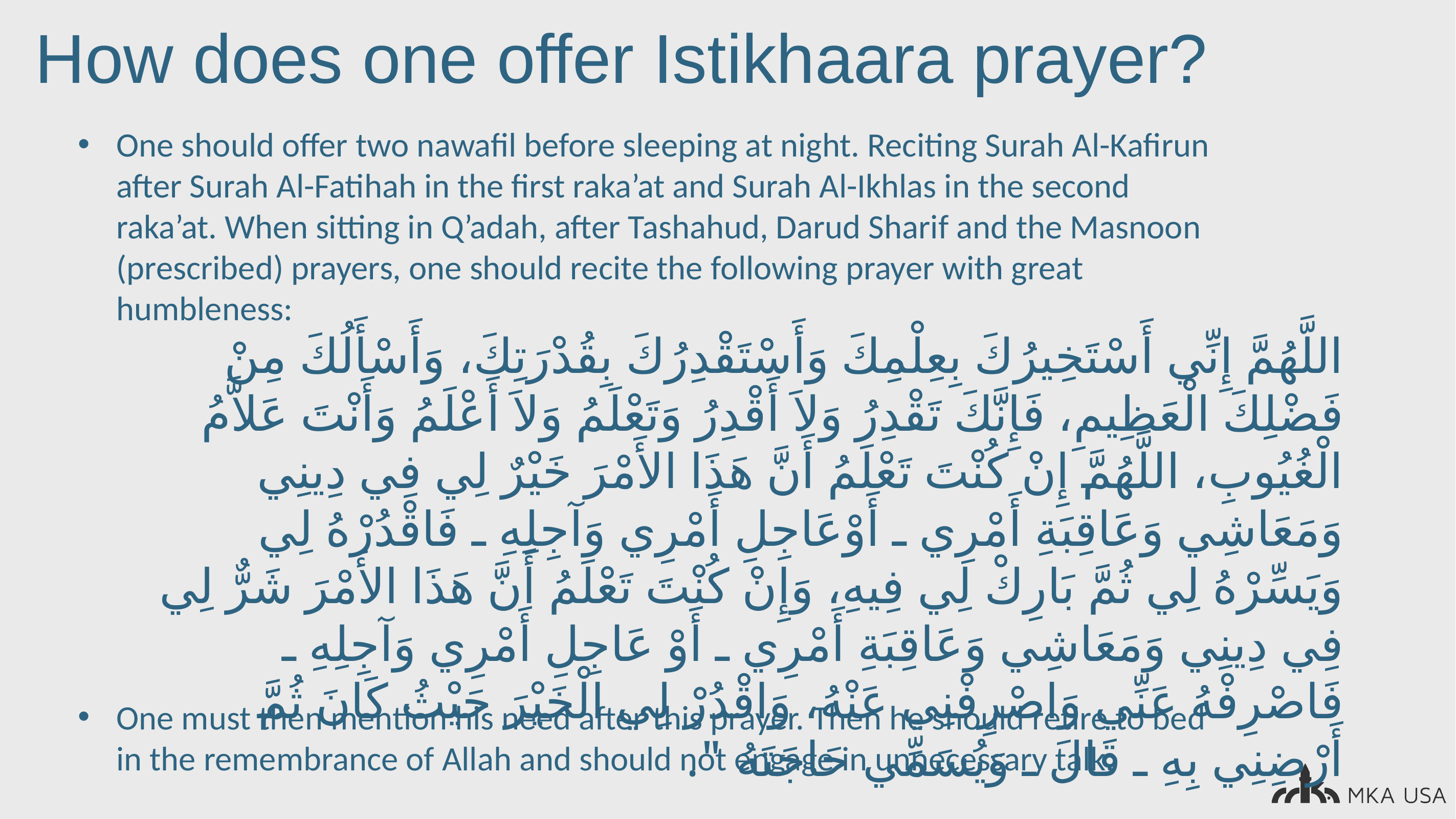

# How does one offer Istikhaara prayer?
One should offer two nawafil before sleeping at night. Reciting Surah Al-Kafirun after Surah Al-Fatihah in the first raka’at and Surah Al-Ikhlas in the second raka’at. When sitting in Q’adah, after Tashahud, Darud Sharif and the Masnoon (prescribed) prayers, one should recite the following prayer with great humbleness:
One must then mention his need after this prayer. Then he should retire to bed in the remembrance of Allah and should not engage in unnecessary talk.
اللَّهُمَّ إِنِّي أَسْتَخِيرُكَ بِعِلْمِكَ وَأَسْتَقْدِرُكَ بِقُدْرَتِكَ، وَأَسْأَلُكَ مِنْ فَضْلِكَ الْعَظِيمِ، فَإِنَّكَ تَقْدِرُ وَلاَ أَقْدِرُ وَتَعْلَمُ وَلاَ أَعْلَمُ وَأَنْتَ عَلاَّمُ الْغُيُوبِ، اللَّهُمَّ إِنْ كُنْتَ تَعْلَمُ أَنَّ هَذَا الأَمْرَ خَيْرٌ لِي فِي دِينِي وَمَعَاشِي وَعَاقِبَةِ أَمْرِي ـ أَوْعَاجِلِ أَمْرِي وَآجِلِهِ ـ فَاقْدُرْهُ لِي وَيَسِّرْهُ لِي ثُمَّ بَارِكْ لِي فِيهِ، وَإِنْ كُنْتَ تَعْلَمُ أَنَّ هَذَا الأَمْرَ شَرٌّ لِي فِي دِينِي وَمَعَاشِي وَعَاقِبَةِ أَمْرِي ـ أَوْ عَاجِلِ أَمْرِي وَآجِلِهِ ـ فَاصْرِفْهُ عَنِّي وَاصْرِفْنِي عَنْهُ، وَاقْدُرْ لِي الْخَيْرَ حَيْثُ كَانَ ثُمَّ أَرْضِنِي بِهِ ـ قَالَ ـ وَيُسَمِّي حَاجَتَهُ ‏"‏‏.‏